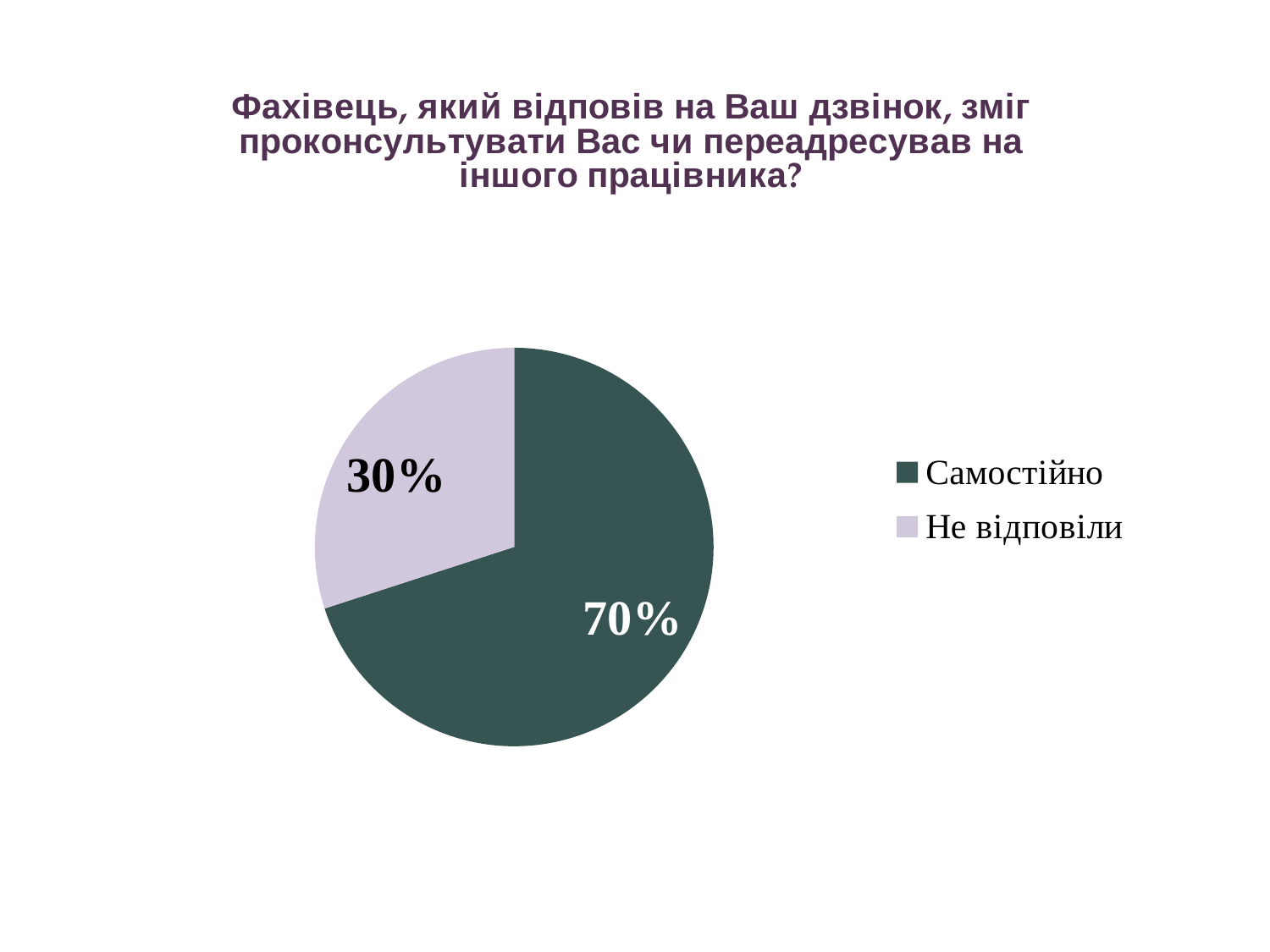

### Chart: Фахівець, який відповів на Ваш дзвінок, зміг проконсультувати Вас чи переадресував на іншого працівника?

| Category | Фахівець, який відповів на Ваш дзвінок зміг проконсультувати Вас чи переадресував на іншого працівника? |
|---|---|
| Самостійно | 14.0 |
| Не відповіли | 6.0 |